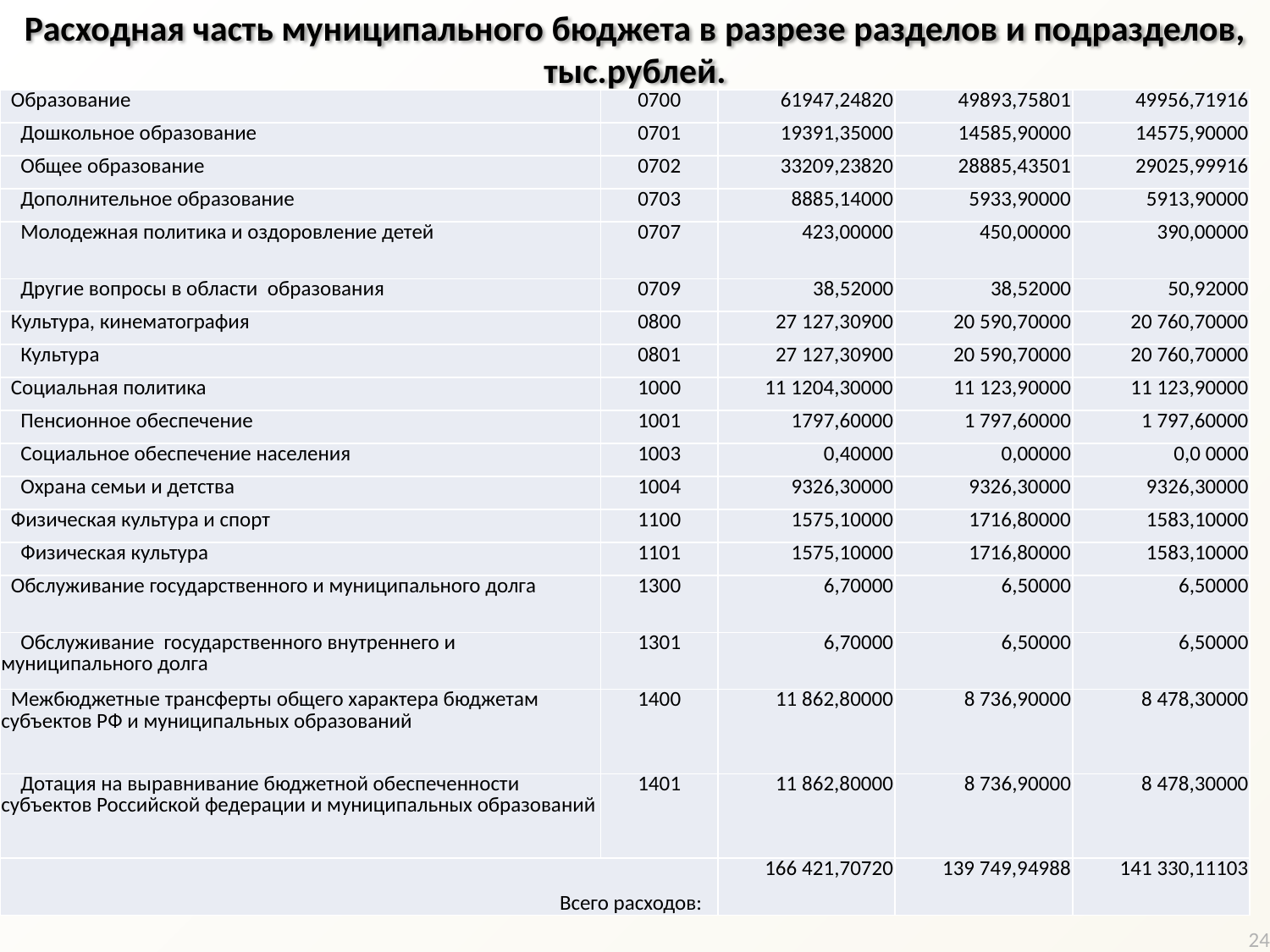

Расходная часть муниципального бюджета в разрезе разделов и подразделов, тыс.рублей.
| Образование | 0700 | 61947,24820 | 49893,75801 | 49956,71916 |
| --- | --- | --- | --- | --- |
| Дошкольное образование | 0701 | 19391,35000 | 14585,90000 | 14575,90000 |
| Общее образование | 0702 | 33209,23820 | 28885,43501 | 29025,99916 |
| Дополнительное образование | 0703 | 8885,14000 | 5933,90000 | 5913,90000 |
| Молодежная политика и оздоровление детей | 0707 | 423,00000 | 450,00000 | 390,00000 |
| Другие вопросы в области образования | 0709 | 38,52000 | 38,52000 | 50,92000 |
| Культура, кинематография | 0800 | 27 127,30900 | 20 590,70000 | 20 760,70000 |
| Культура | 0801 | 27 127,30900 | 20 590,70000 | 20 760,70000 |
| Социальная политика | 1000 | 11 1204,30000 | 11 123,90000 | 11 123,90000 |
| Пенсионное обеспечение | 1001 | 1797,60000 | 1 797,60000 | 1 797,60000 |
| Социальное обеспечение населения | 1003 | 0,40000 | 0,00000 | 0,0 0000 |
| Охрана семьи и детства | 1004 | 9326,30000 | 9326,30000 | 9326,30000 |
| Физическая культура и спорт | 1100 | 1575,10000 | 1716,80000 | 1583,10000 |
| Физическая культура | 1101 | 1575,10000 | 1716,80000 | 1583,10000 |
| Обслуживание государственного и муниципального долга | 1300 | 6,70000 | 6,50000 | 6,50000 |
| Обслуживание государственного внутреннего и муниципального долга | 1301 | 6,70000 | 6,50000 | 6,50000 |
| Межбюджетные трансферты общего характера бюджетам субъектов РФ и муниципальных образований | 1400 | 11 862,80000 | 8 736,90000 | 8 478,30000 |
| Дотация на выравнивание бюджетной обеспеченности субъектов Российской федерации и муниципальных образований | 1401 | 11 862,80000 | 8 736,90000 | 8 478,30000 |
| Всего расходов: |  | 166 421,70720 | 139 749,94988 | 141 330,11103 |
24